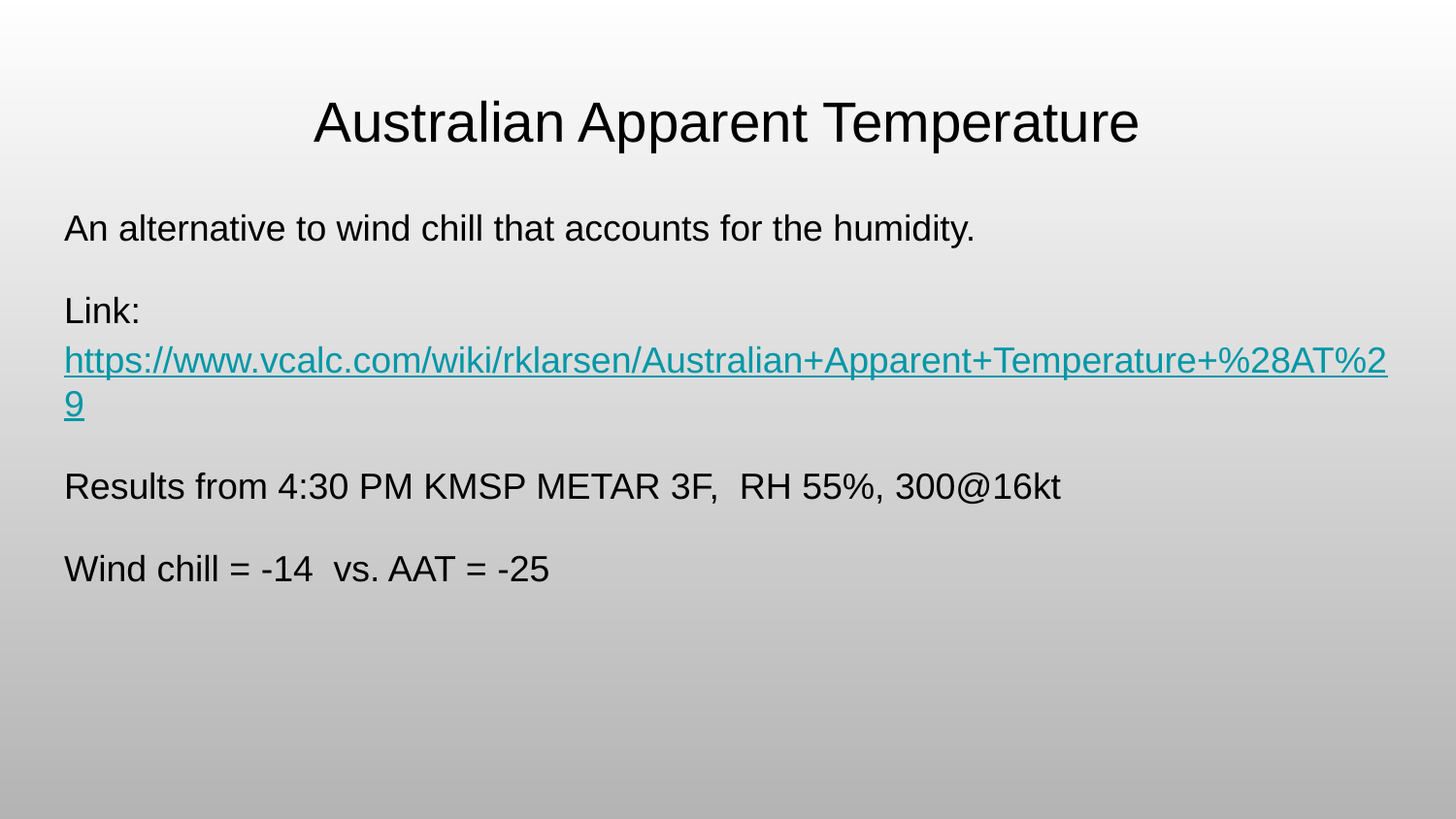

# Australian Apparent Temperature
An alternative to wind chill that accounts for the humidity.
Link: https://www.vcalc.com/wiki/rklarsen/Australian+Apparent+Temperature+%28AT%29
Results from 4:30 PM KMSP METAR 3F,  RH 55%, 300@16kt
Wind chill = -14  vs. AAT = -25